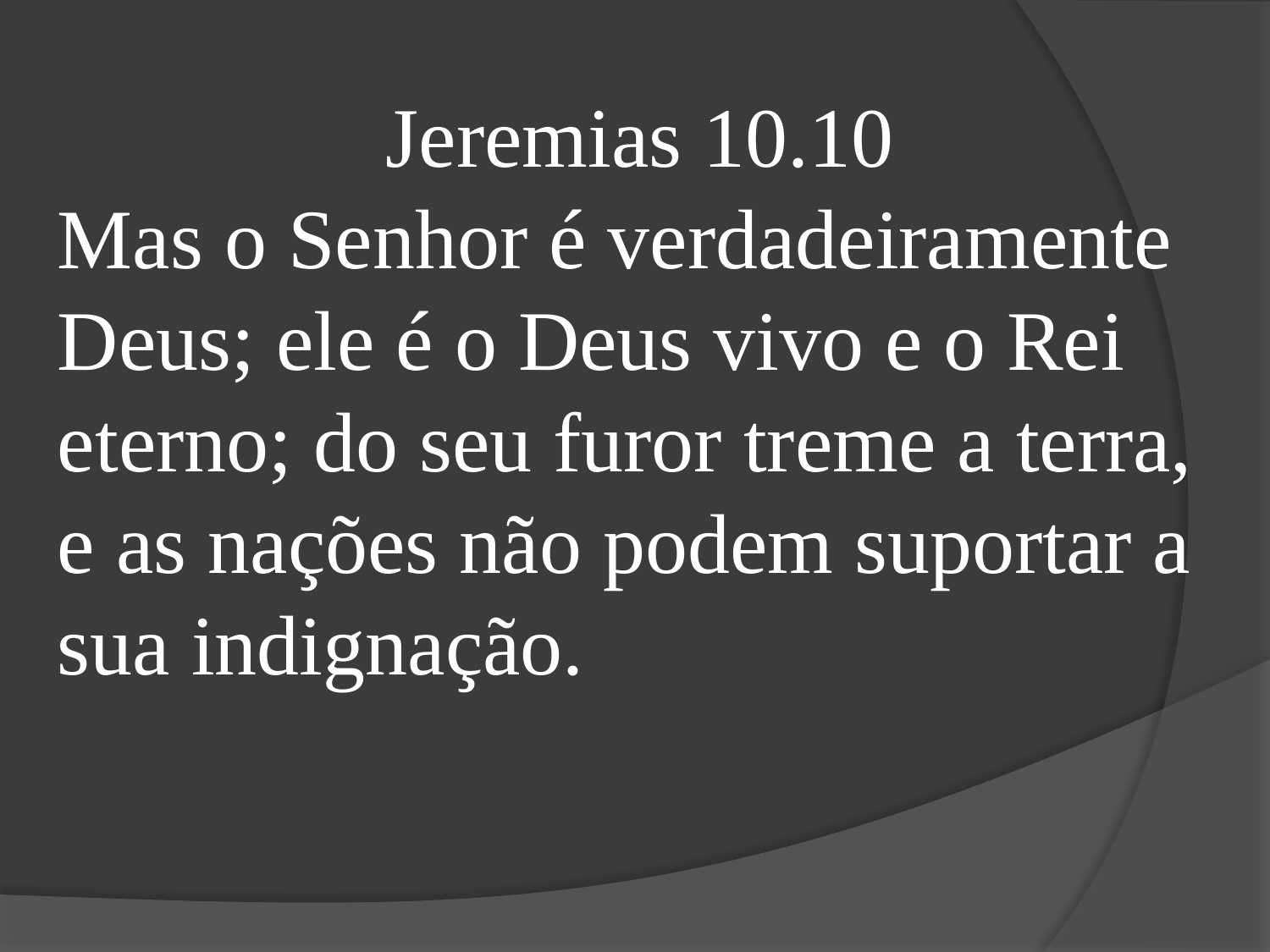

Jeremias 10.10
Mas o Senhor é verdadeiramente Deus; ele é o Deus vivo e o Rei eterno; do seu furor treme a terra, e as nações não podem suportar a sua indignação.